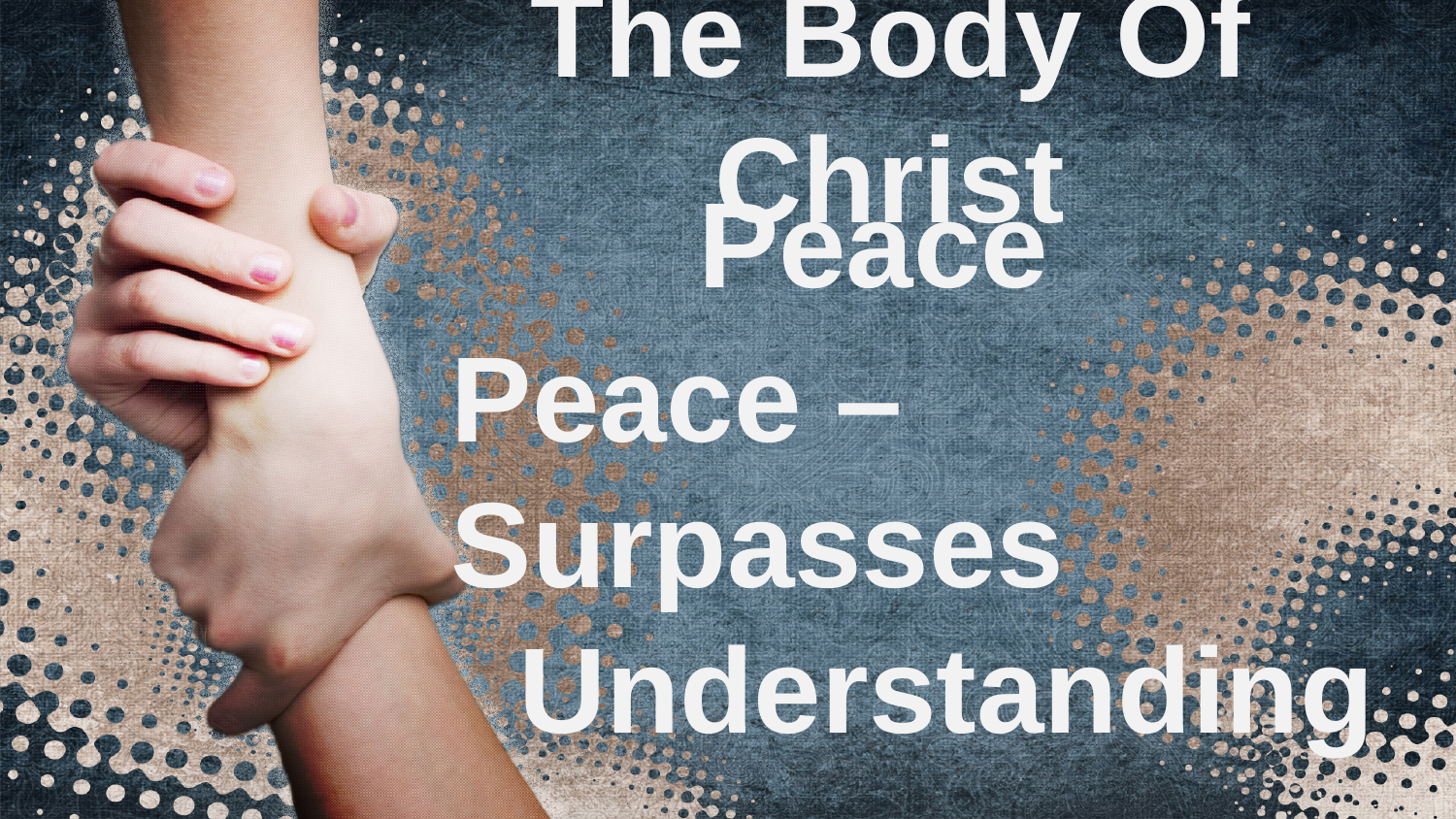

# The Body Of Christ
        Peace
Peace – Surpasses
  Understanding